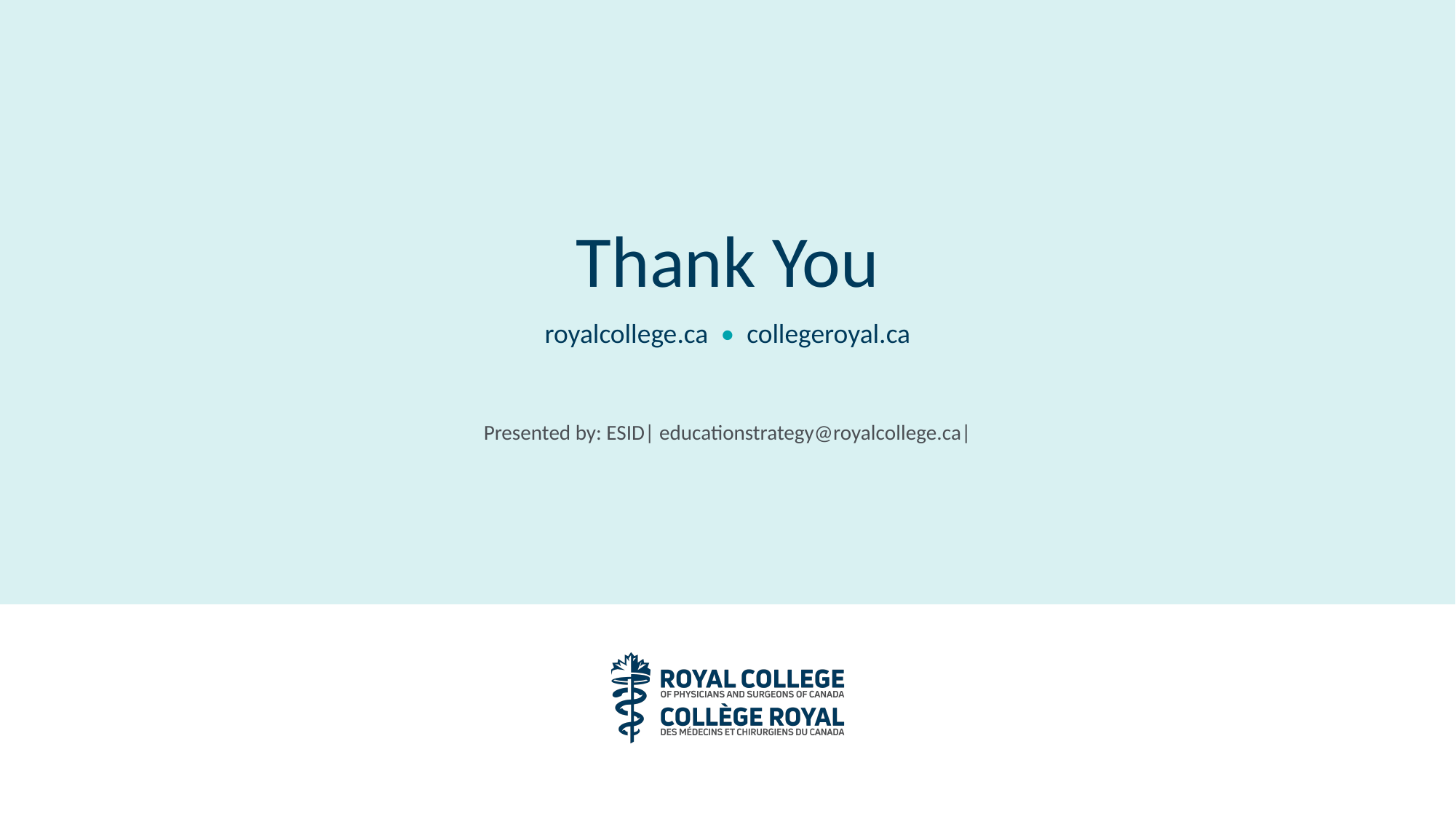

# Thank You
royalcollege.ca  •  collegeroyal.ca
Presented by: ESID| educationstrategy@royalcollege.ca|